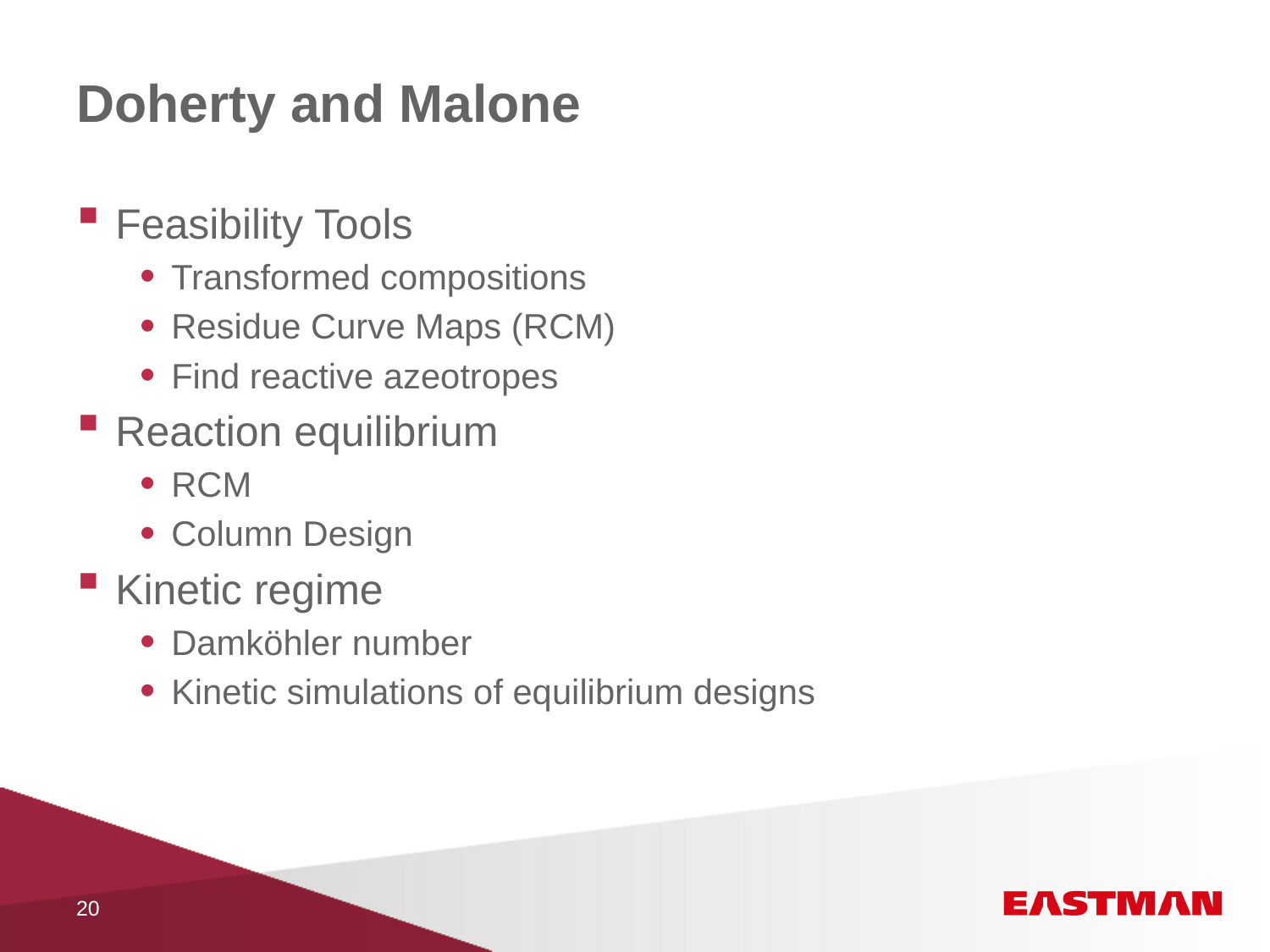

# Doherty and Malone
Feasibility Tools
Transformed compositions
Residue Curve Maps (RCM)
Find reactive azeotropes
Reaction equilibrium
RCM
Column Design
Kinetic regime
Damköhler number
Kinetic simulations of equilibrium designs
20